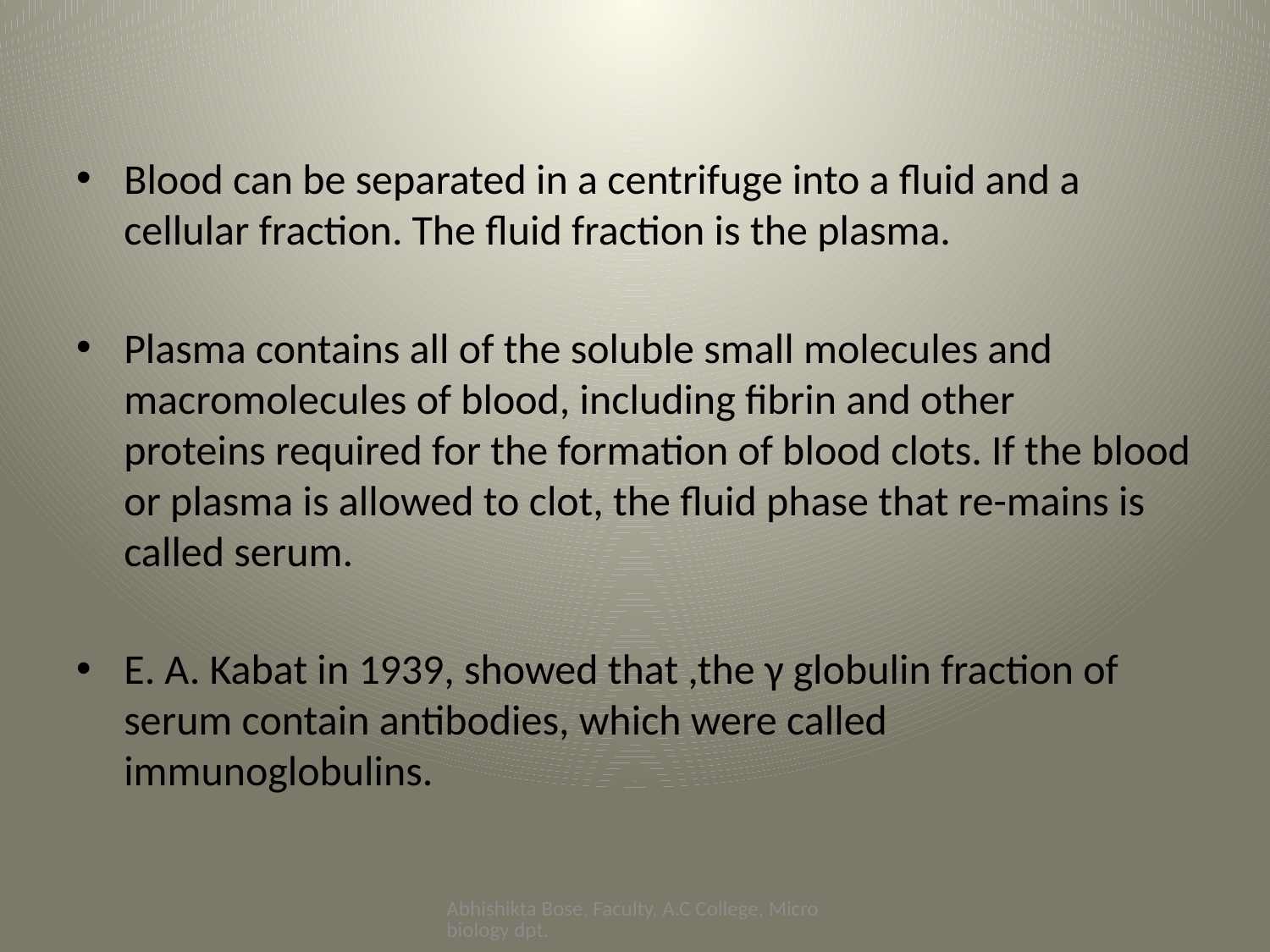

#
Blood can be separated in a centrifuge into a fluid and a cellular fraction. The fluid fraction is the plasma.

Plasma contains all of the soluble small molecules and macromolecules of blood, including fibrin and other proteins required for the formation of blood clots. If the blood or plasma is allowed to clot, the fluid phase that re-mains is called serum.

E. A. Kabat in 1939, showed that ,the γ globulin fraction of serum contain antibodies, which were called immunoglobulins.
Abhishikta Bose, Faculty, A.C College, Microbiology dpt.